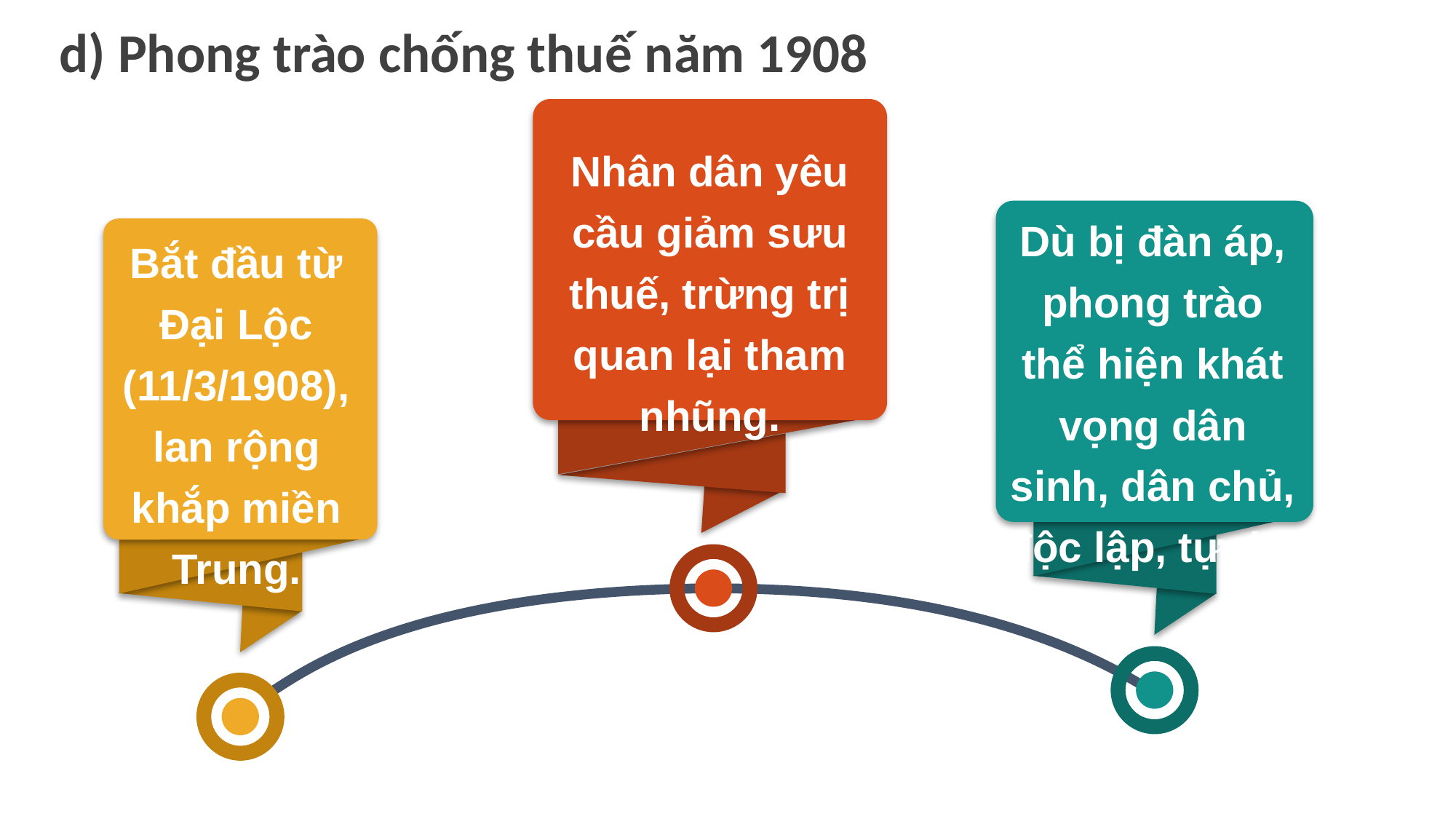

d) Phong trào chống thuế năm 1908

Nhân dân yêu cầu giảm sưu thuế, trừng trị quan lại tham nhũng.
Dù bị đàn áp, phong trào thể hiện khát vọng dân sinh, dân chủ, độc lập, tự do.
Bắt đầu từ Đại Lộc (11/3/1908), lan rộng khắp miền Trung.